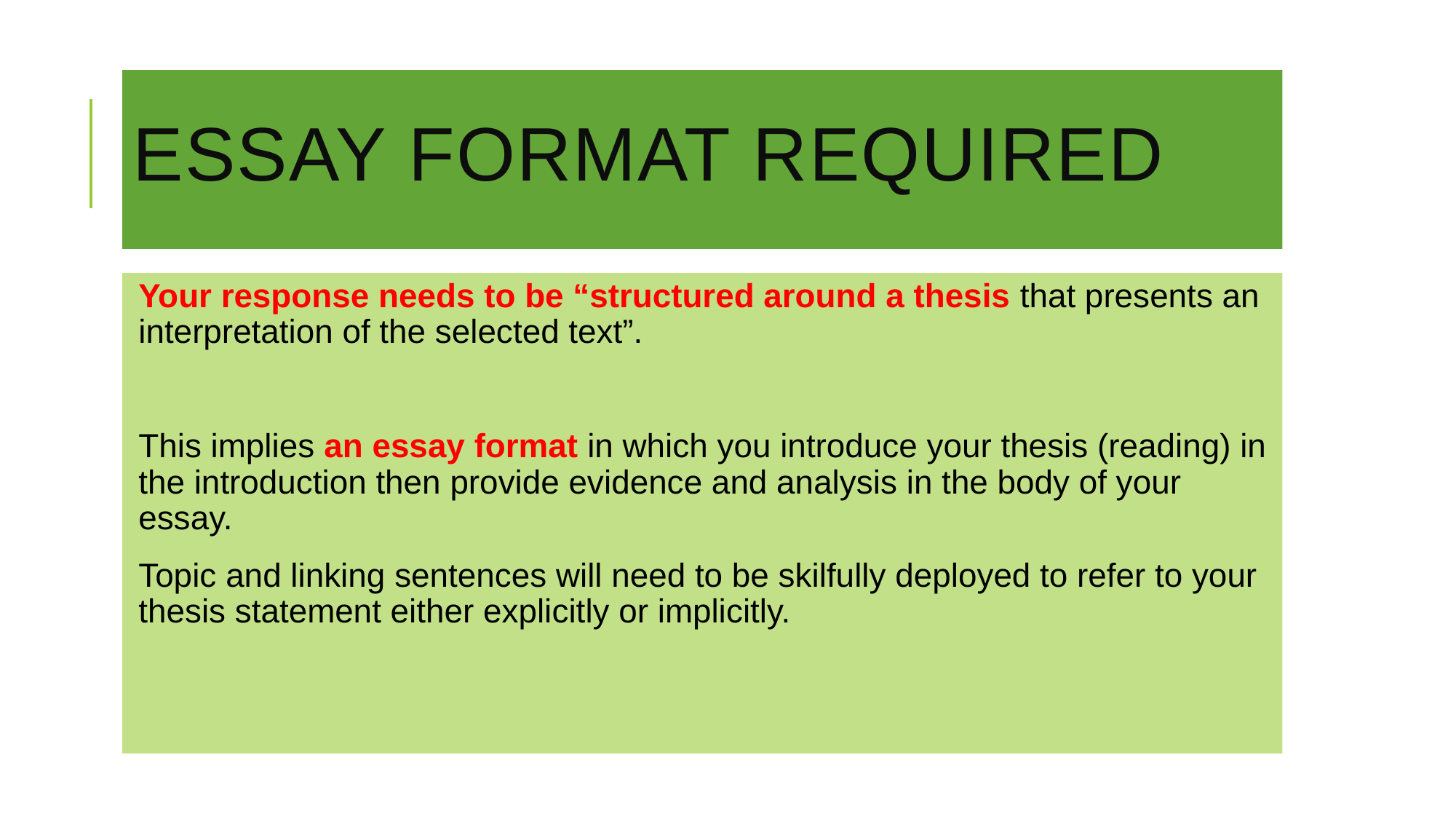

# Essay Format Required
Your response needs to be “structured around a thesis that presents an interpretation of the selected text”.

This implies an essay format in which you introduce your thesis (reading) in the introduction then provide evidence and analysis in the body of your essay.
Topic and linking sentences will need to be skilfully deployed to refer to your thesis statement either explicitly or implicitly.